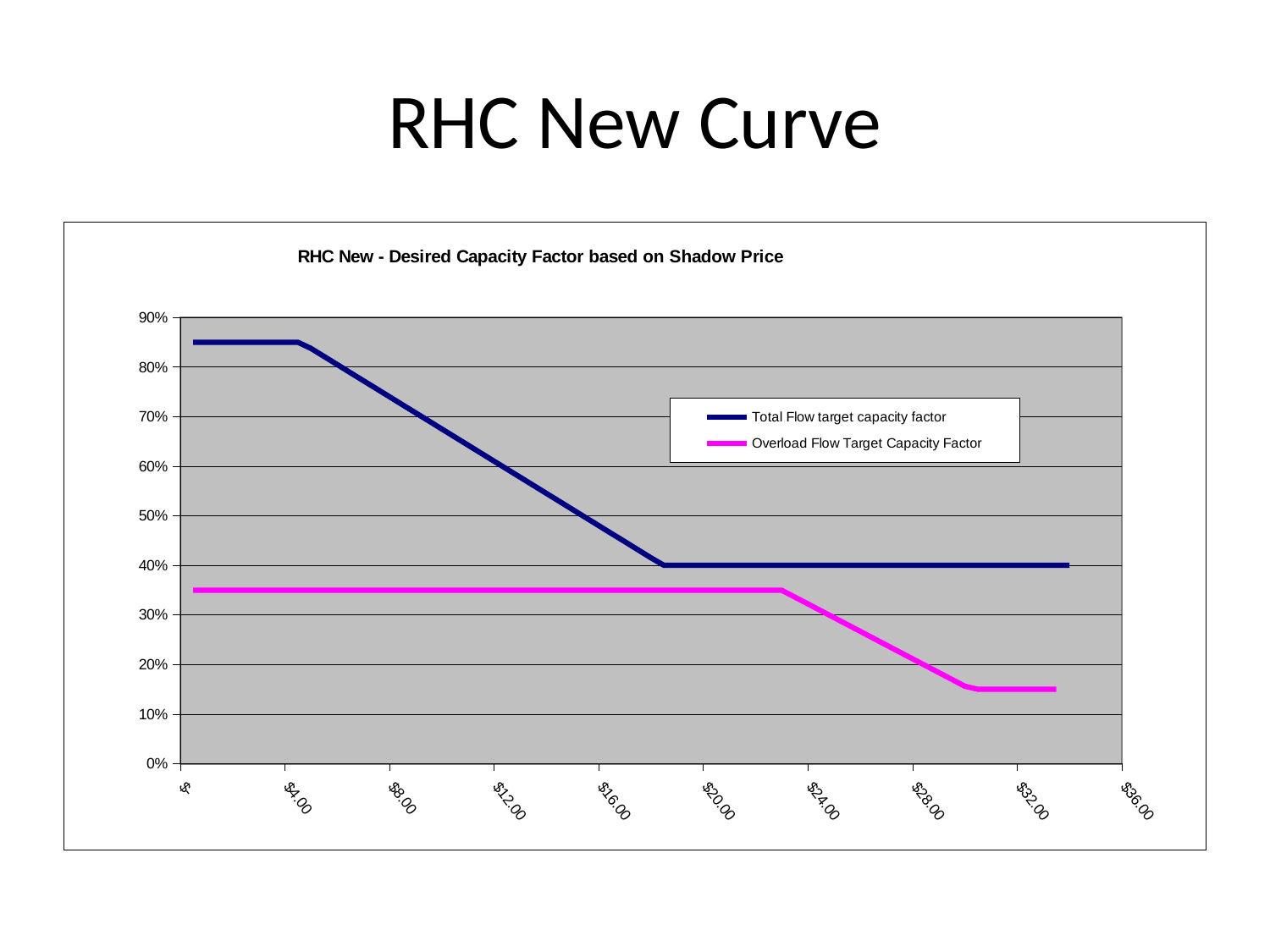

# RHC New Curve

### Chart: RHC New - Desired Capacity Factor based on Shadow Price

| Category | Total Flow target capacity factor | Overload Flow Target Capacity Factor |
|---|---|---|